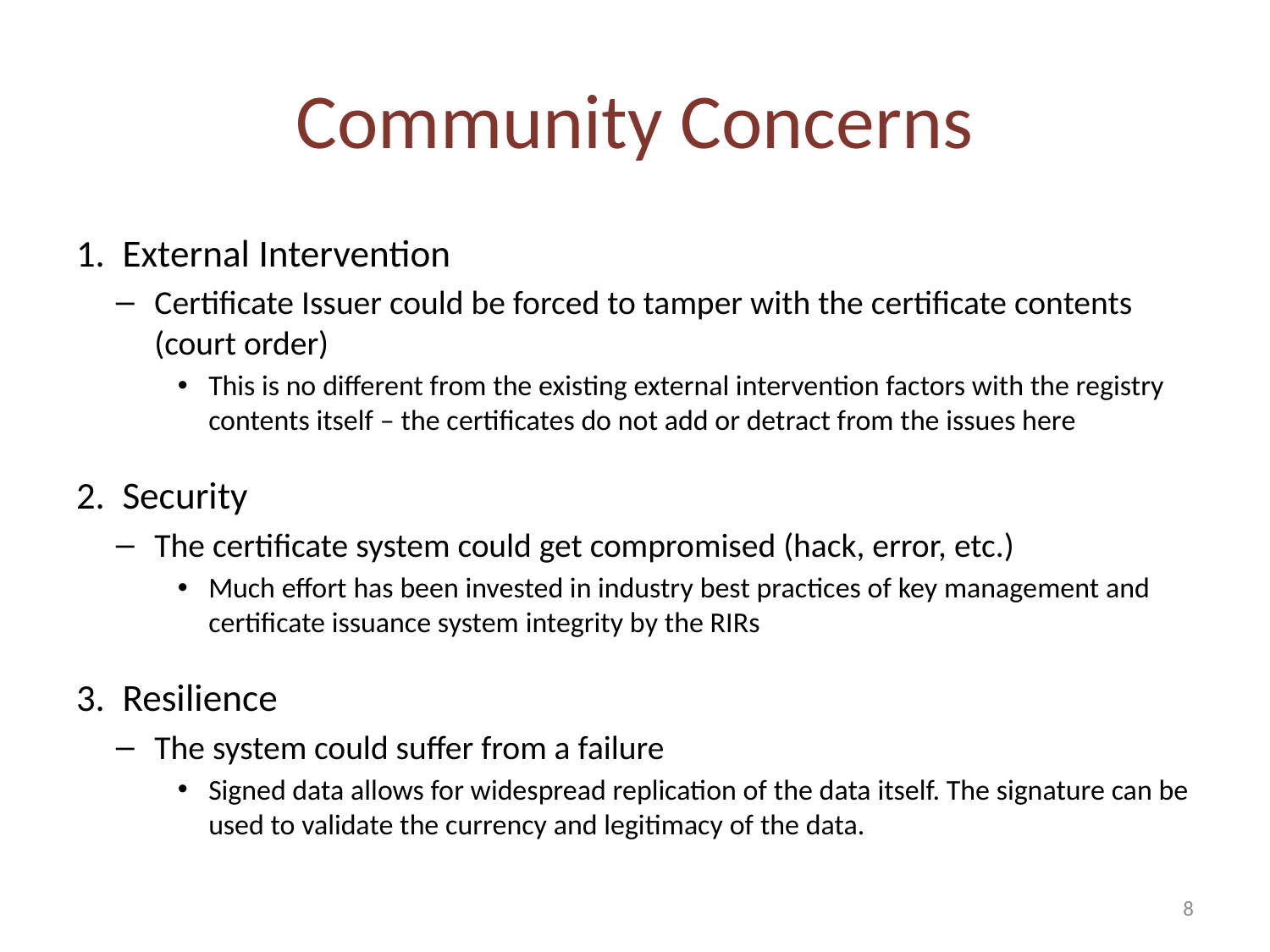

# Community Concerns
External Intervention
Certificate Issuer could be forced to tamper with the certificate contents (court order)
This is no different from the existing external intervention factors with the registry contents itself – the certificates do not add or detract from the issues here

Security
The certificate system could get compromised (hack, error, etc.)
Much effort has been invested in industry best practices of key management and certificate issuance system integrity by the RIRs

Resilience
The system could suffer from a failure
Signed data allows for widespread replication of the data itself. The signature can be used to validate the currency and legitimacy of the data.
8